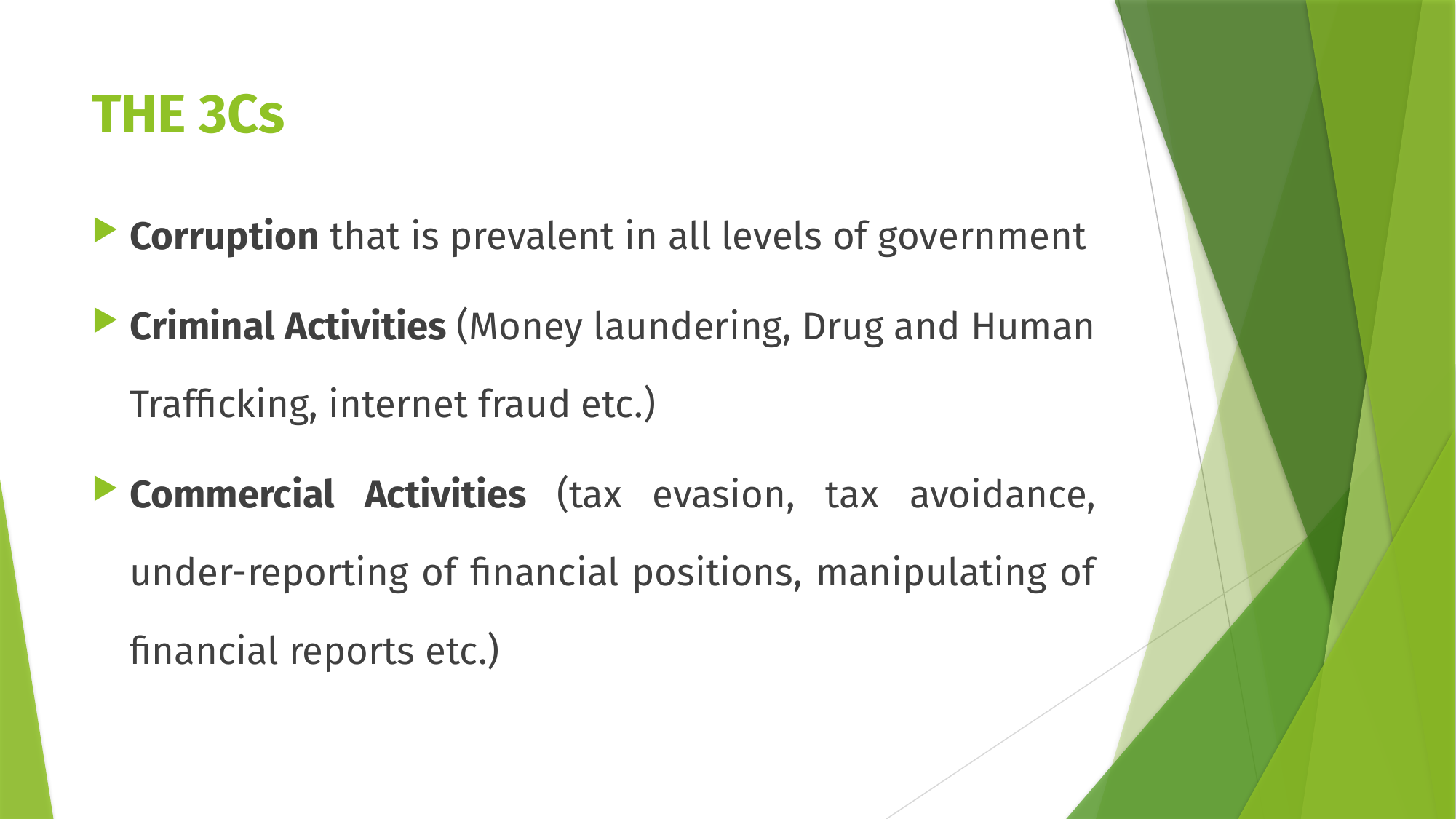

# THE 3Cs
Corruption that is prevalent in all levels of government
Criminal Activities (Money laundering, Drug and Human Trafficking, internet fraud etc.)
Commercial Activities (tax evasion, tax avoidance, under-reporting of financial positions, manipulating of financial reports etc.)